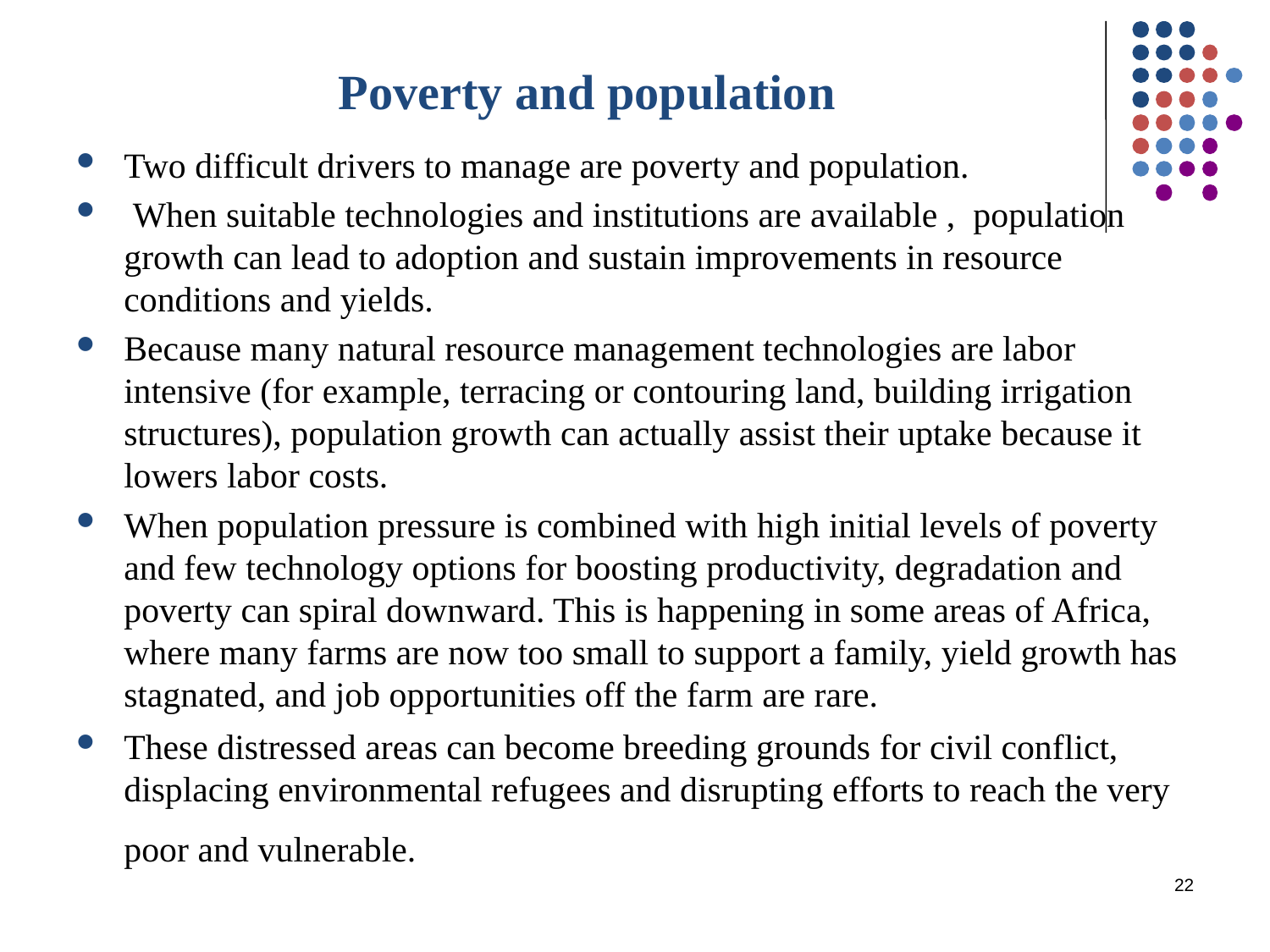

# Poverty and population
Two difficult drivers to manage are poverty and population.
 When suitable technologies and institutions are available ,  population growth can lead to adoption and sustain improvements in resource conditions and yields.
Because many natural resource management technologies are labor intensive (for example, terracing or contouring land, building irrigation structures), population growth can actually assist their uptake because it lowers labor costs.
When population pressure is combined with high initial levels of poverty and few technology options for boosting productivity, degradation and poverty can spiral downward. This is happening in some areas of Africa, where many farms are now too small to support a family, yield growth has stagnated, and job opportunities off the farm are rare.
These distressed areas can become breeding grounds for civil conflict, displacing environmental refugees and disrupting efforts to reach the very poor and vulnerable.

22